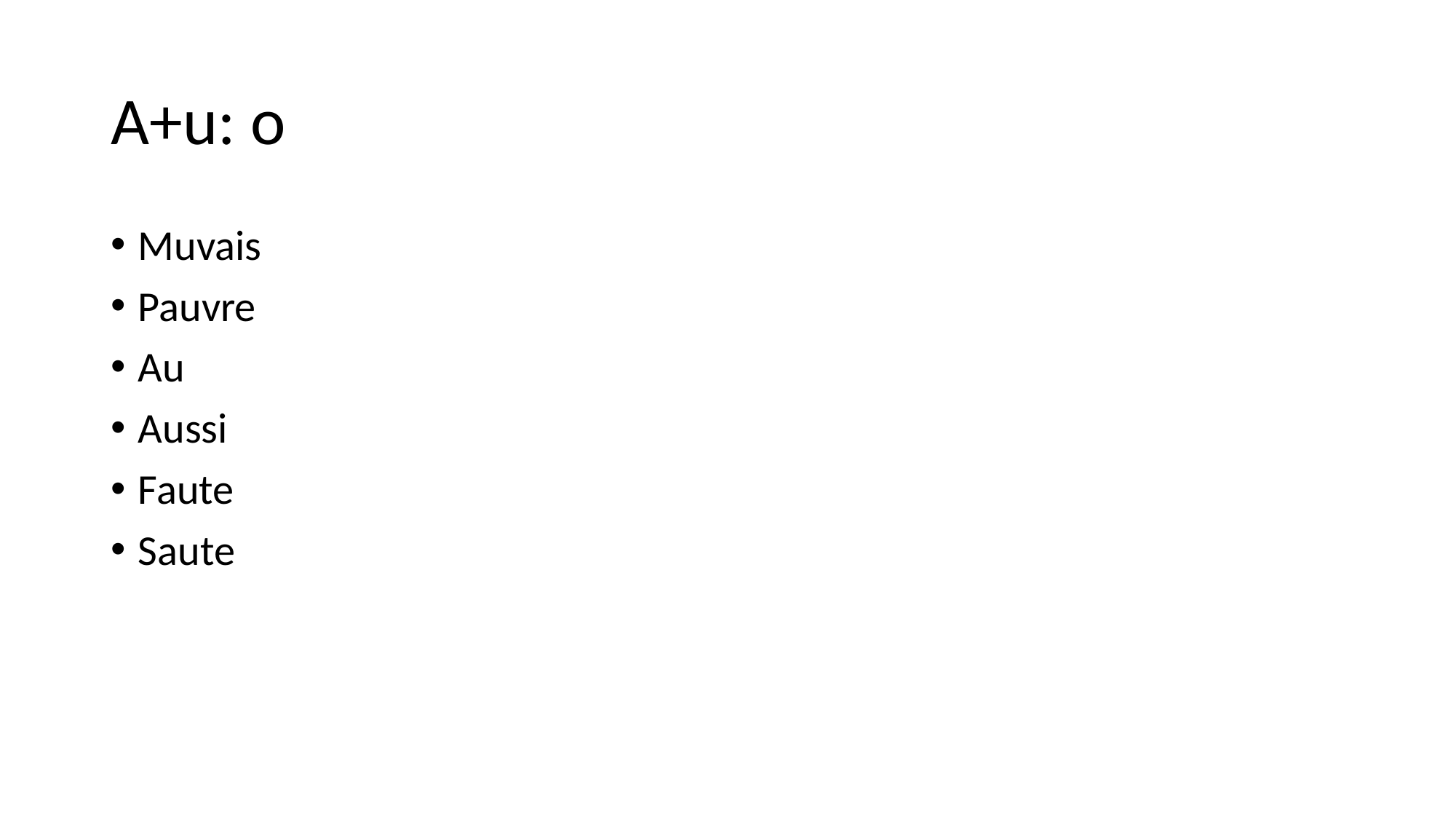

# A+u: o
Muvais
Pauvre
Au
Aussi
Faute
Saute